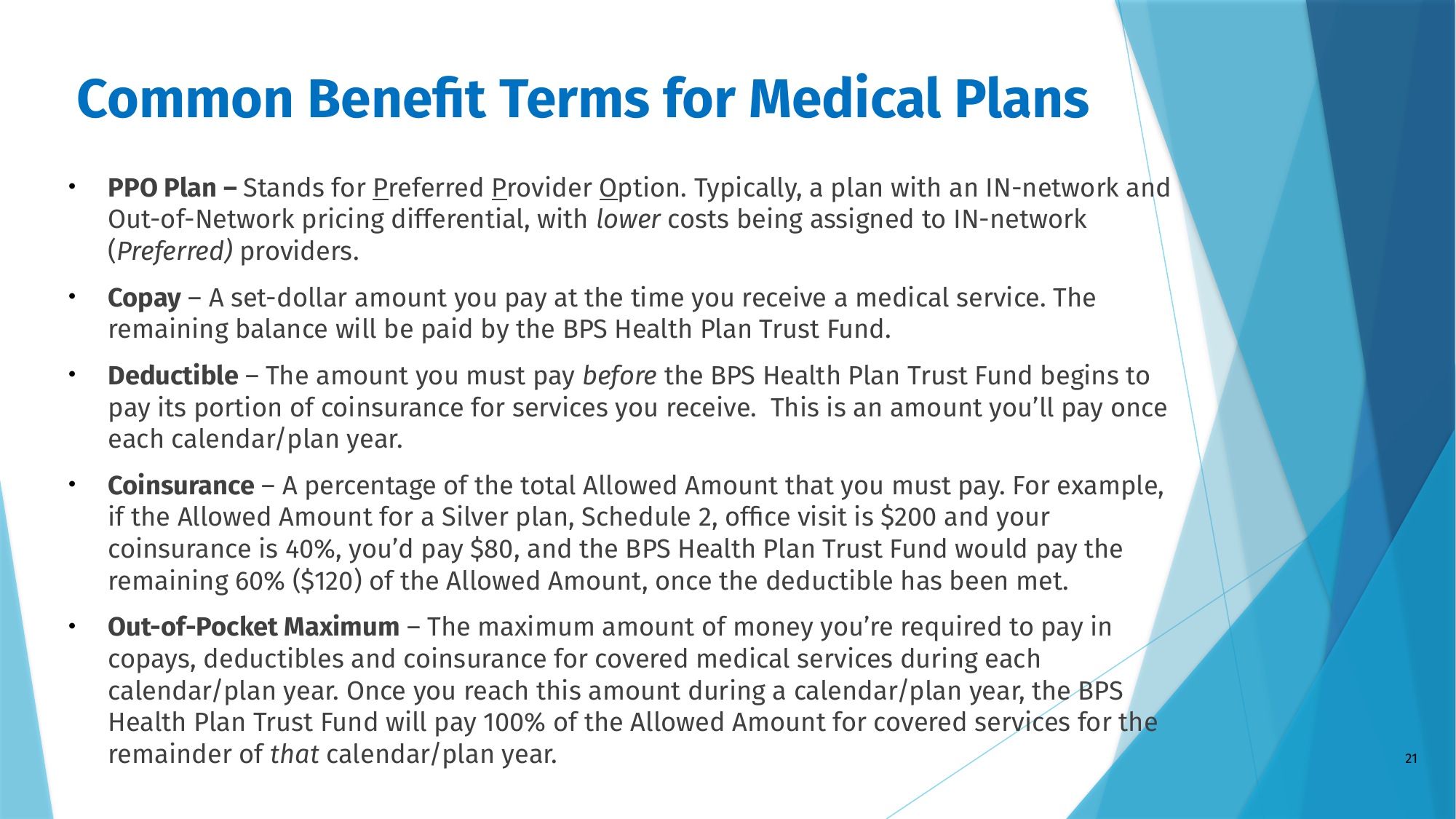

# Common Benefit Terms for Medical Plans
PPO Plan – Stands for Preferred Provider Option. Typically, a plan with an IN-network and Out-of-Network pricing differential, with lower costs being assigned to IN-network (Preferred) providers.
Copay – A set-dollar amount you pay at the time you receive a medical service. The remaining balance will be paid by the BPS Health Plan Trust Fund.
Deductible – The amount you must pay before the BPS Health Plan Trust Fund begins to pay its portion of coinsurance for services you receive.  This is an amount you’ll pay once each calendar/plan year.
Coinsurance – A percentage of the total Allowed Amount that you must pay. For example, if the Allowed Amount for a Silver plan, Schedule 2, office visit is $200 and your coinsurance is 40%, you’d pay $80, and the BPS Health Plan Trust Fund would pay the remaining 60% ($120) of the Allowed Amount, once the deductible has been met.
Out-of-Pocket Maximum – The maximum amount of money you’re required to pay in copays, deductibles and coinsurance for covered medical services during each calendar/plan year. Once you reach this amount during a calendar/plan year, the BPS Health Plan Trust Fund will pay 100% of the Allowed Amount for covered services for the remainder of that calendar/plan year.
21